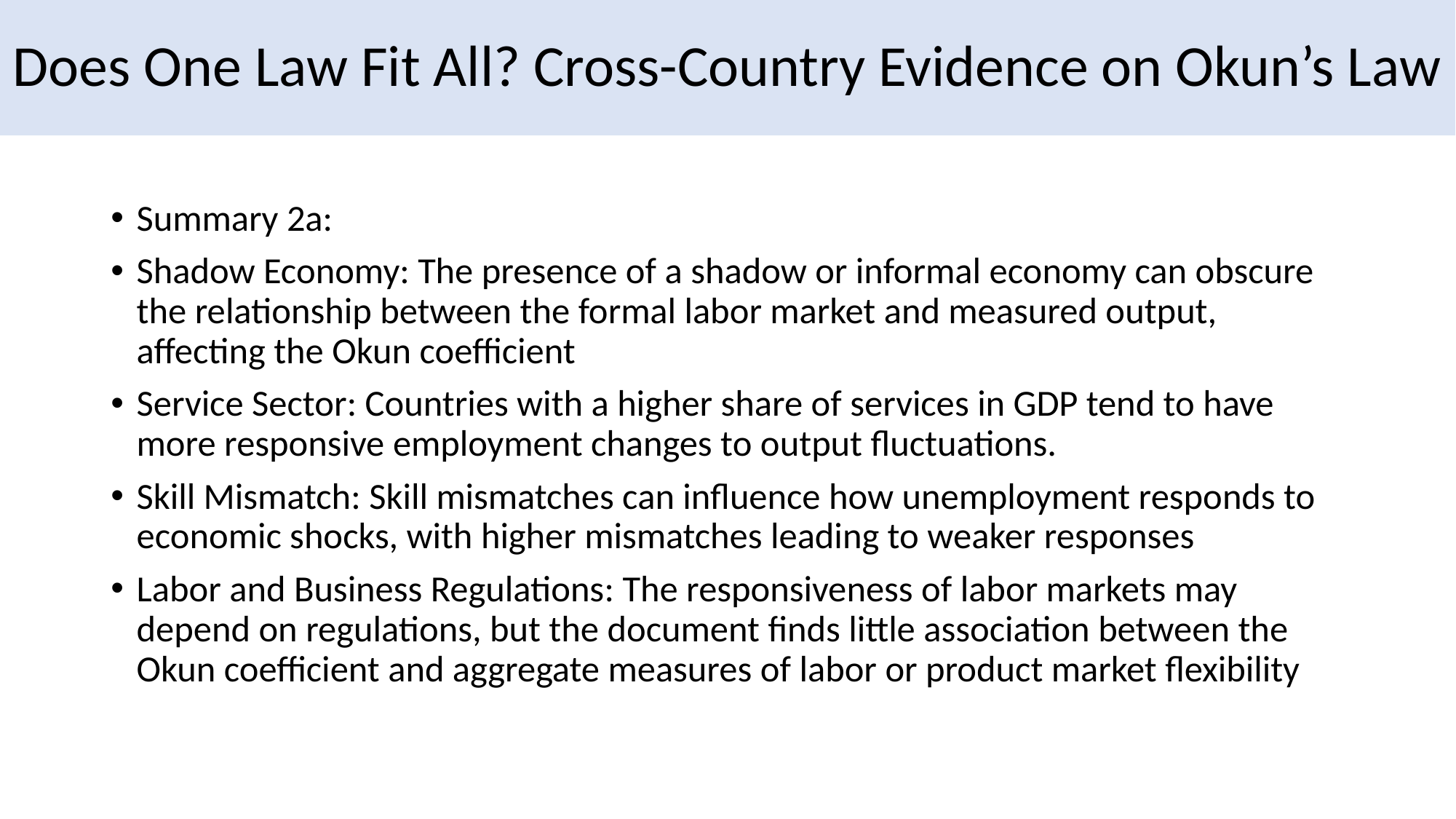

Does One Law Fit All? Cross-Country Evidence on Okun’s Law
Summary 2a:
Shadow Economy: The presence of a shadow or informal economy can obscure the relationship between the formal labor market and measured output, affecting the Okun coefficient
Service Sector: Countries with a higher share of services in GDP tend to have more responsive employment changes to output fluctuations.
Skill Mismatch: Skill mismatches can influence how unemployment responds to economic shocks, with higher mismatches leading to weaker responses
Labor and Business Regulations: The responsiveness of labor markets may depend on regulations, but the document finds little association between the Okun coefficient and aggregate measures of labor or product market flexibility